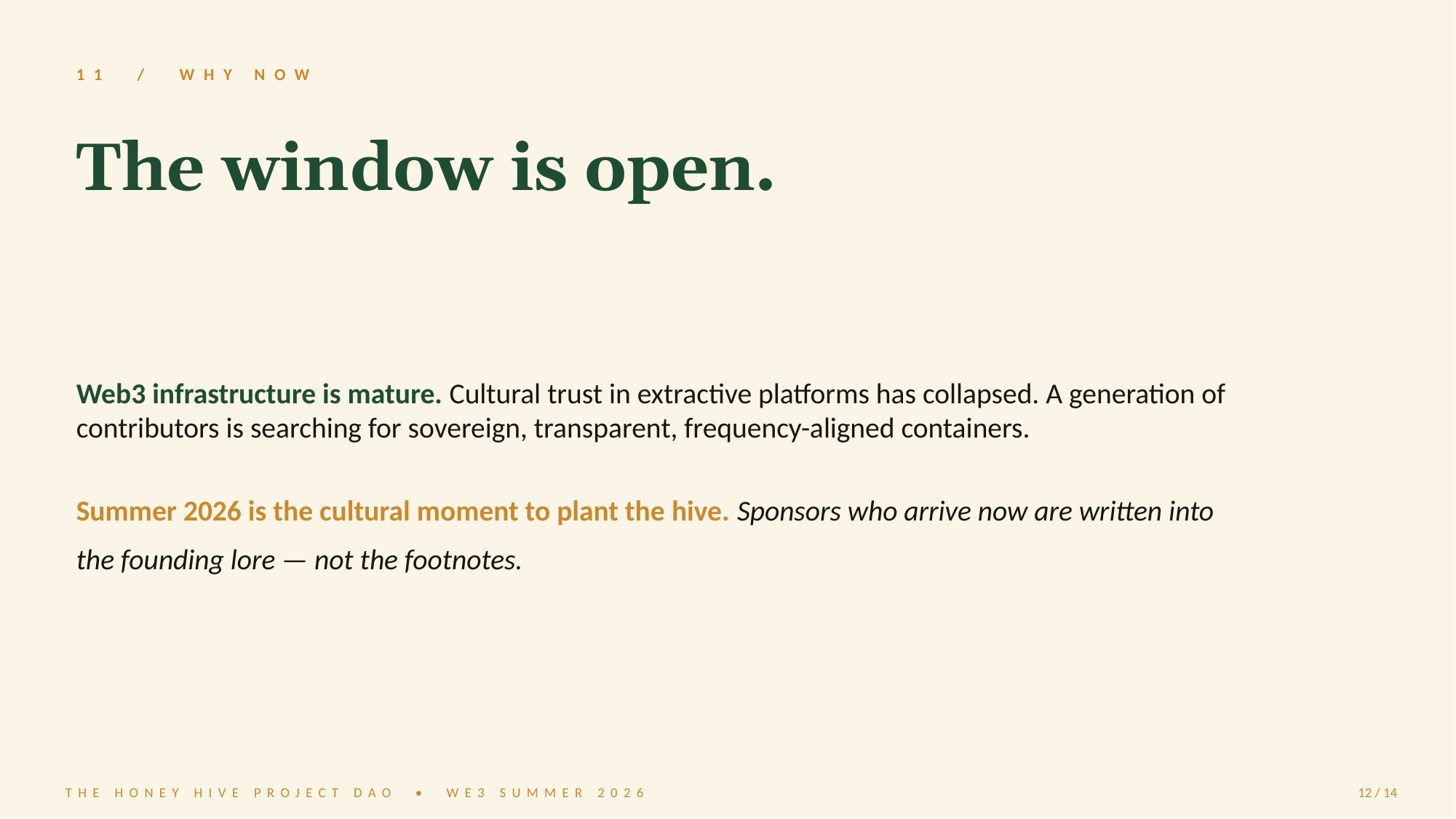

11  /  WHY NOW
The window is open.
Web3 infrastructure is mature. Cultural trust in extractive platforms has collapsed. A generation of contributors is searching for sovereign, transparent, frequency-aligned containers.

Summer 2026 is the cultural moment to plant the hive. Sponsors who arrive now are written into the founding lore — not the footnotes.
THE HONEY HIVE PROJECT DAO  •  WE3 SUMMER 2026
12 / 14